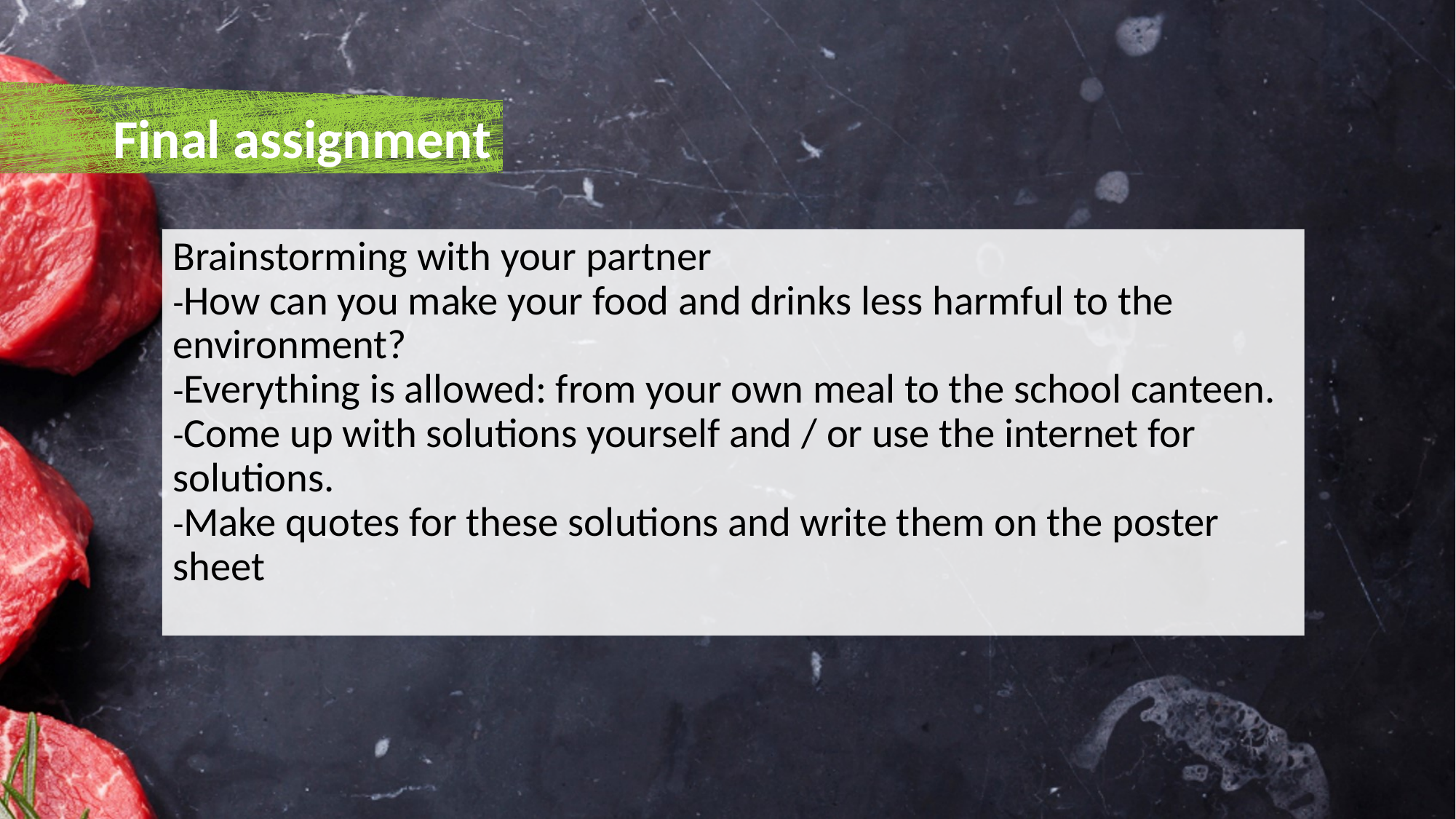

Final assignment
Brainstorming with your partner 
-How can you make your food and drinks less harmful to the environment? 
-Everything is allowed: from your own meal to the school canteen. 
-Come up with solutions yourself and / or use the internet for solutions. 
-Make quotes for these solutions and write them on the poster sheet